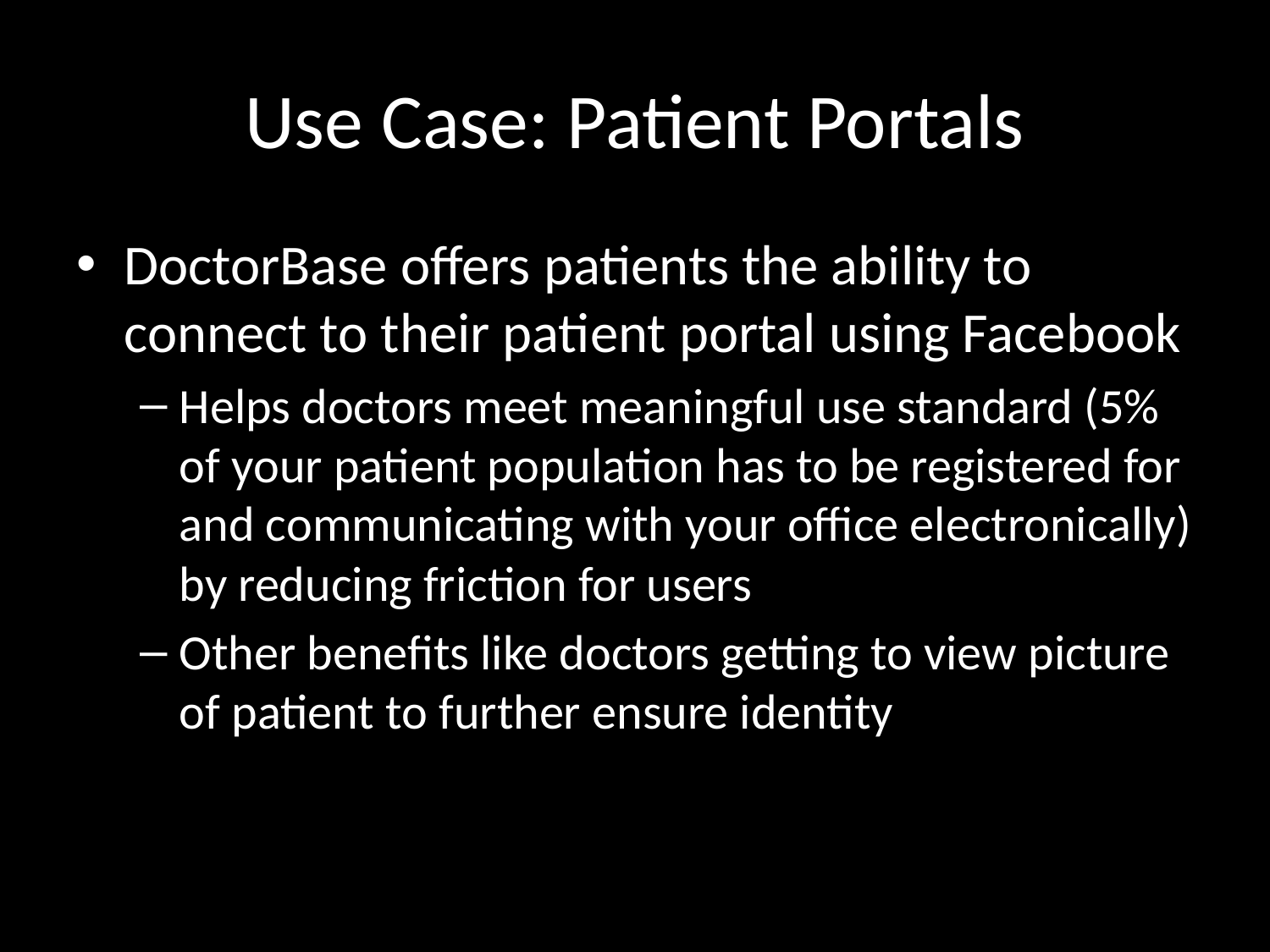

# Use Case: Patient Portals
DoctorBase offers patients the ability to connect to their patient portal using Facebook
Helps doctors meet meaningful use standard (5% of your patient population has to be registered for and communicating with your office electronically) by reducing friction for users
Other benefits like doctors getting to view picture of patient to further ensure identity